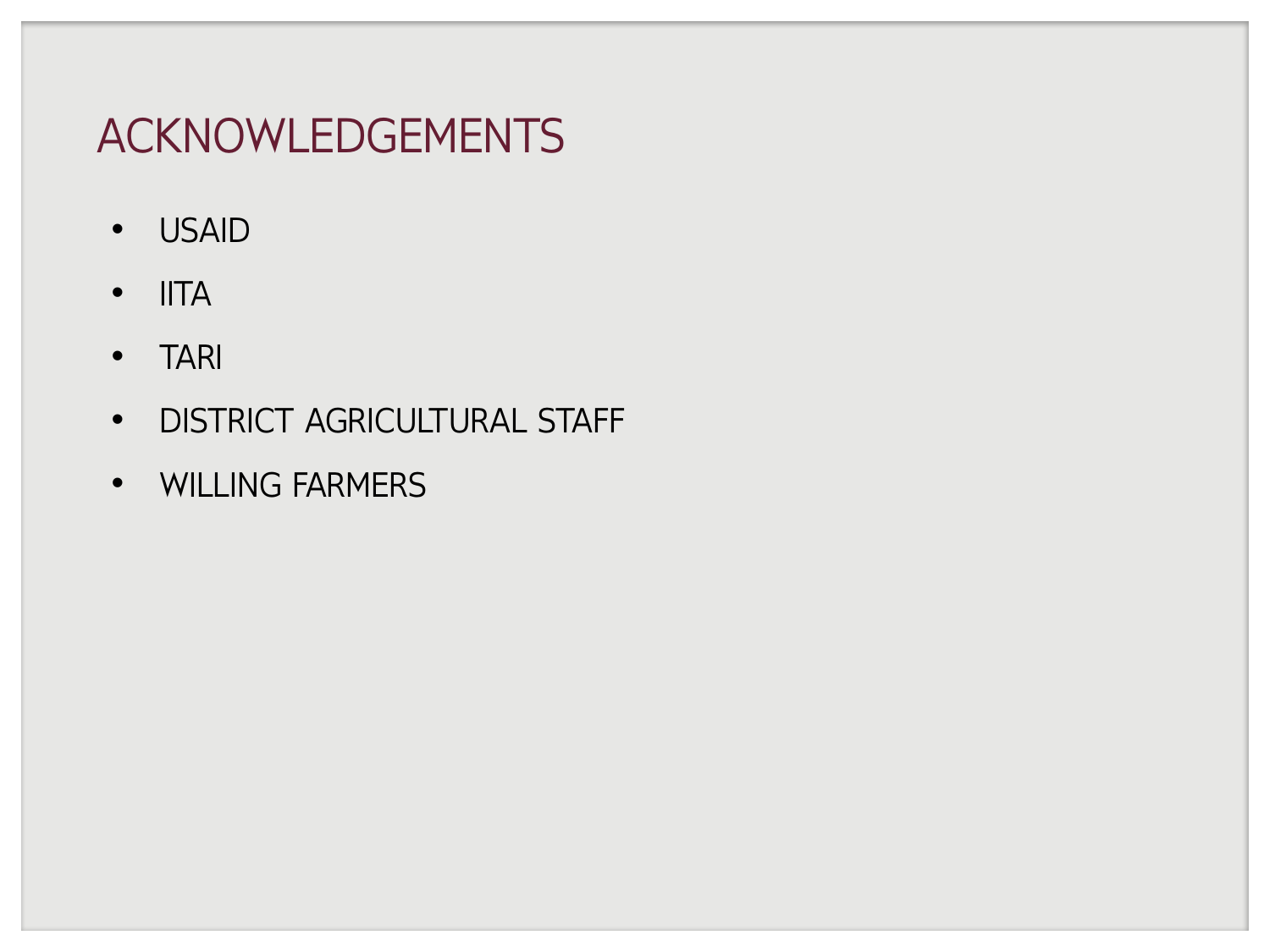

# ACKNOWLEDGEMENTS
USAID
IITA
TARI
DISTRICT AGRICULTURAL STAFF
WILLING FARMERS